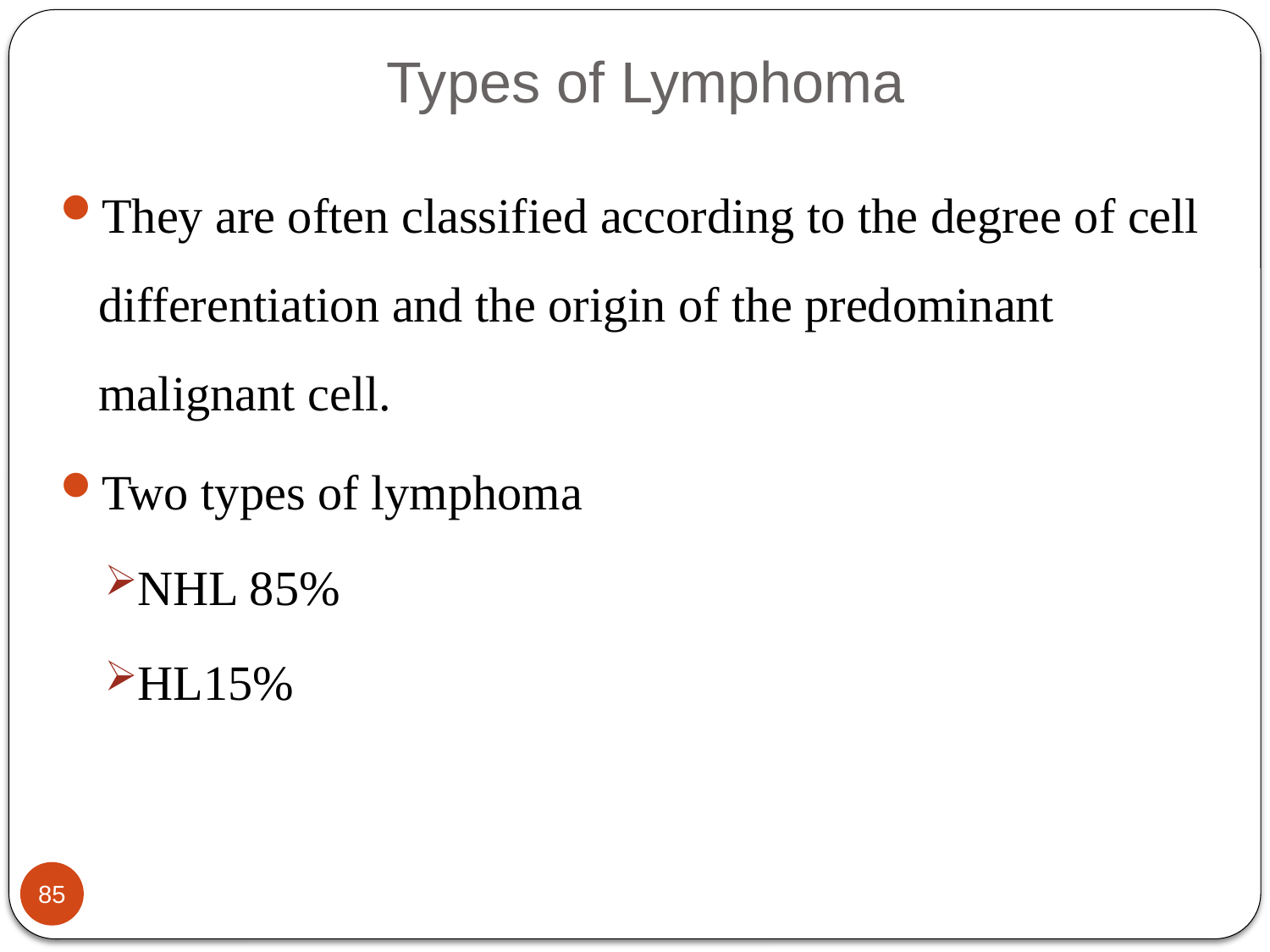

# Types of Lymphoma
They are often classified according to the degree of cell differentiation and the origin of the predominant malignant cell.
Two types of lymphoma
NHL 85%
HL15%

85